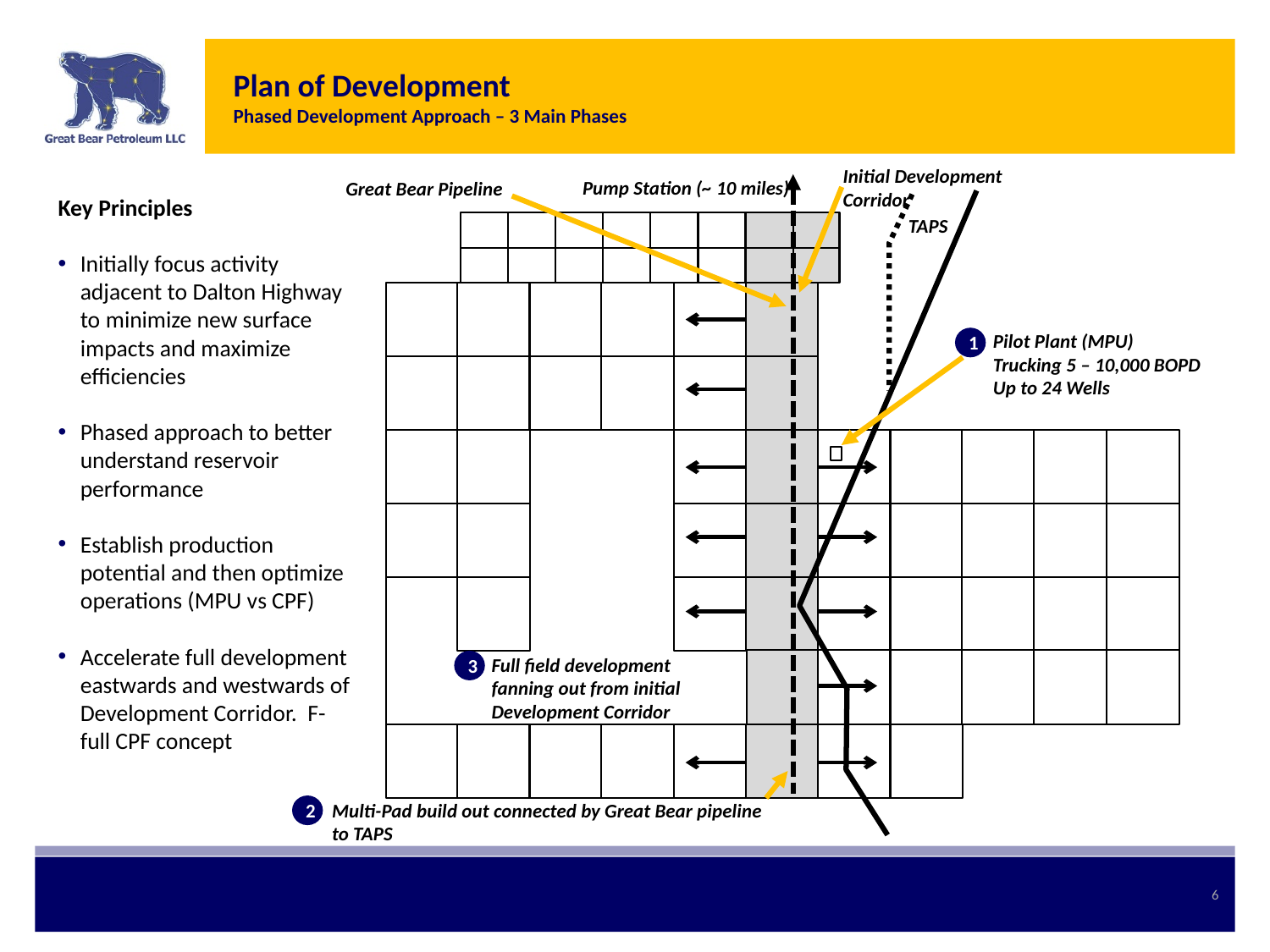

# Plan of Development Phased Development Approach – 3 Main Phases
Initial Development Corridor
Pump Station (~ 10 miles)
Great Bear Pipeline
Key Principles

Initially focus activity adjacent to Dalton Highway to minimize new surface impacts and maximize efficiencies

Phased approach to better understand reservoir performance

Establish production potential and then optimize operations (MPU vs CPF)

Accelerate full development eastwards and westwards of Development Corridor.  F- full CPF concept

TAPS

1

Pilot Plant (MPU)
Trucking 5 – 10,000 BOPD
Up to 24 Wells
1

Full field development fanning out from initial Development Corridor

3

Multi-Pad build out connected by Great Bear pipeline to TAPS
2
6